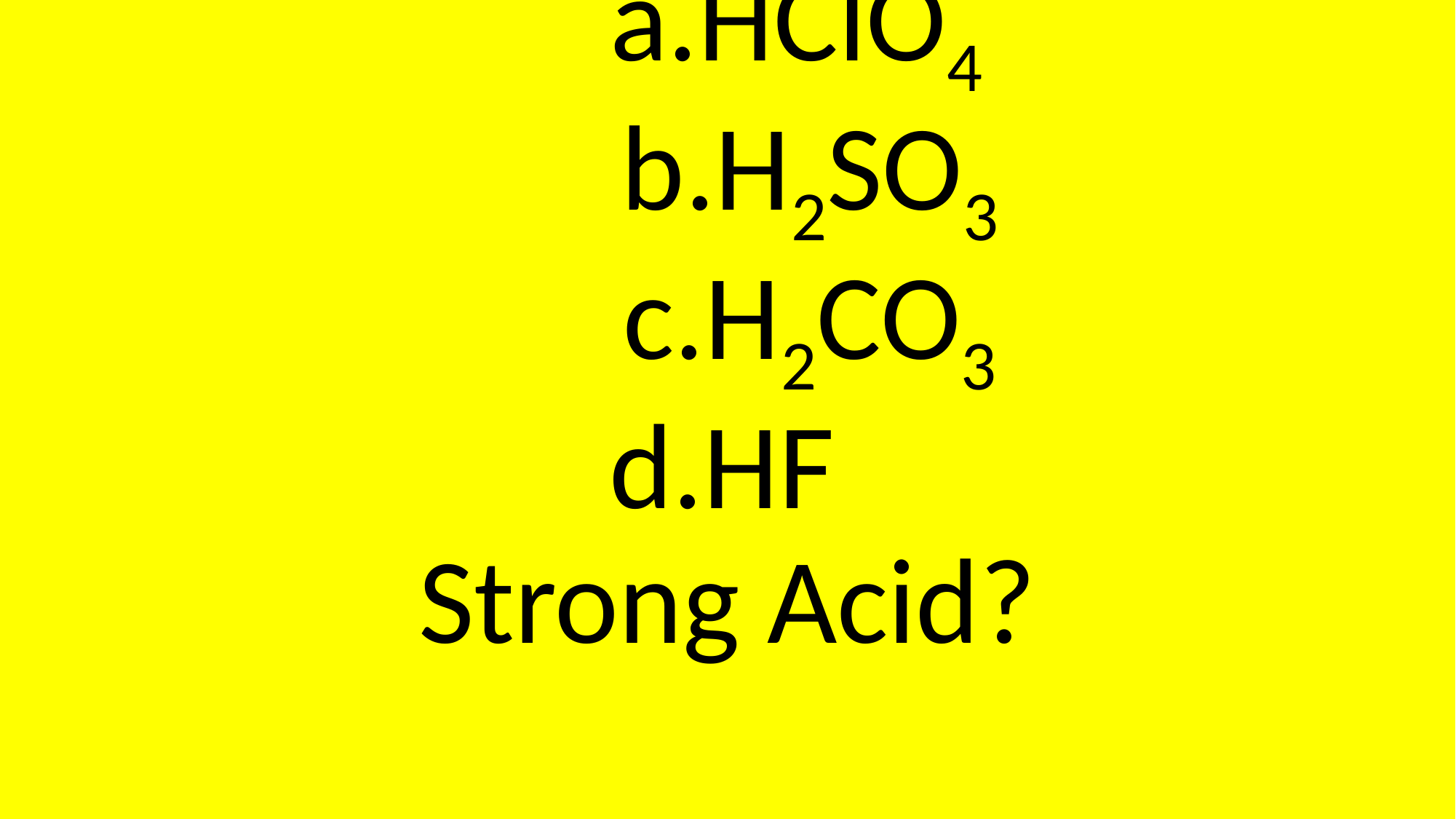

# a.HClO4 b.H2SO3 c.H2CO3 d.HF Strong Acid?